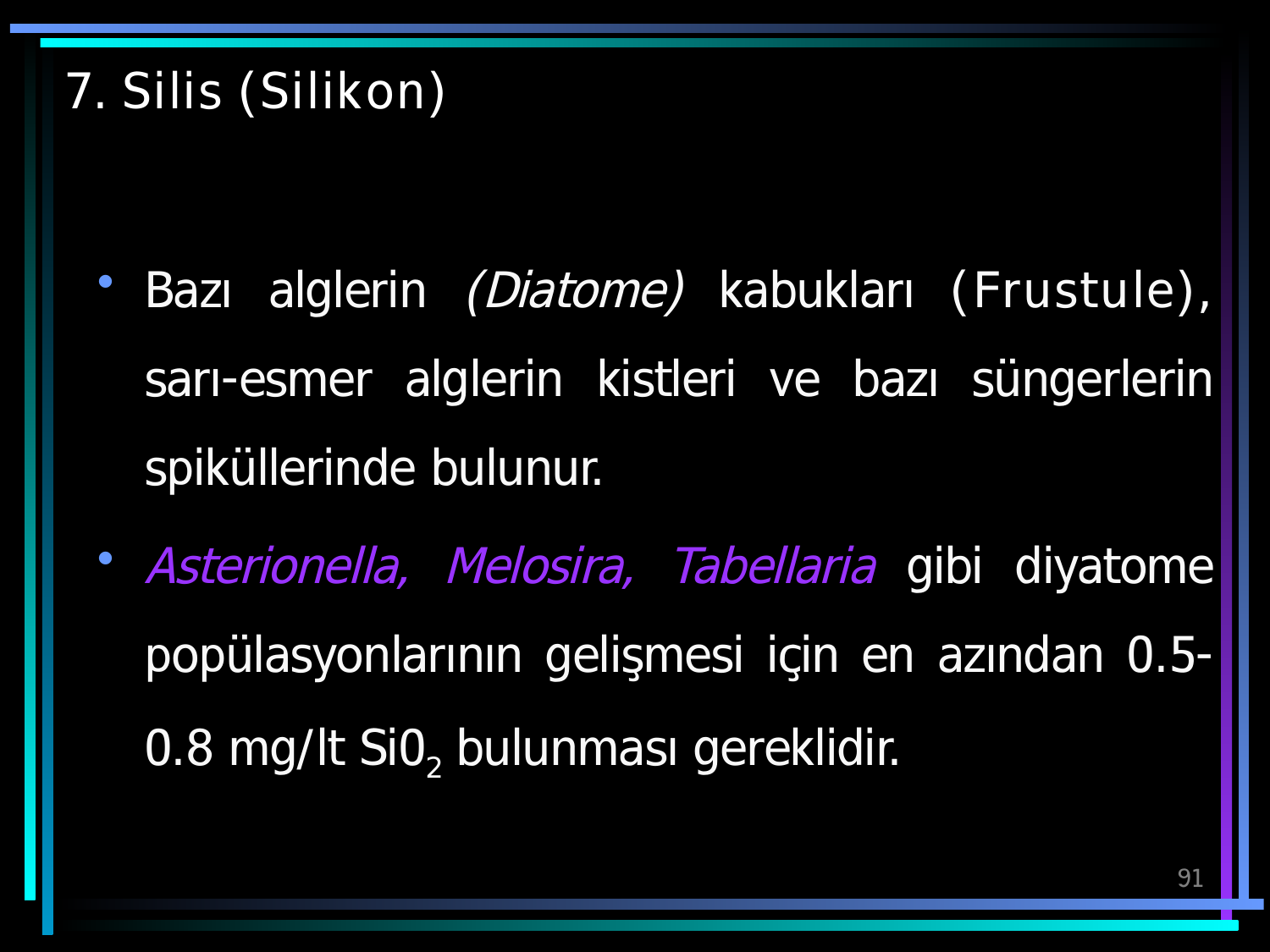

# 7. Silis (Silikon)
Bazı alglerin (Diatome) kabukları (Frustule), sarı-esmer alglerin kistleri ve bazı süngerlerin spiküllerinde bulunur.
Asterionella, Melosira, Tabellaria gibi diyatome popülasyonlarının gelişmesi için en azından 0.5-0.8 mg/lt Si02 bulunması gereklidir.
91